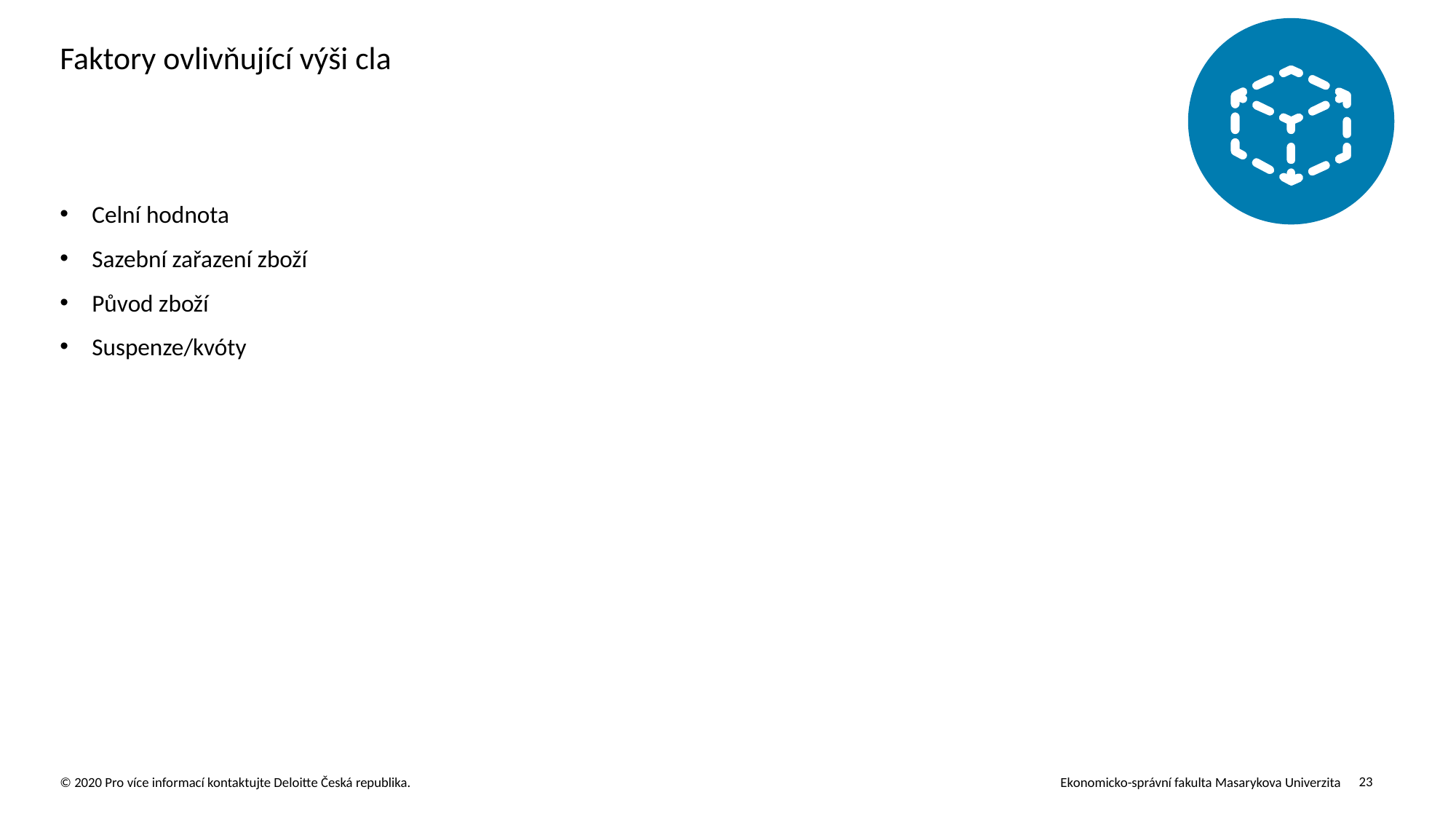

# Faktory ovlivňující výši cla
Celní hodnota
Sazební zařazení zboží
Původ zboží
Suspenze/kvóty